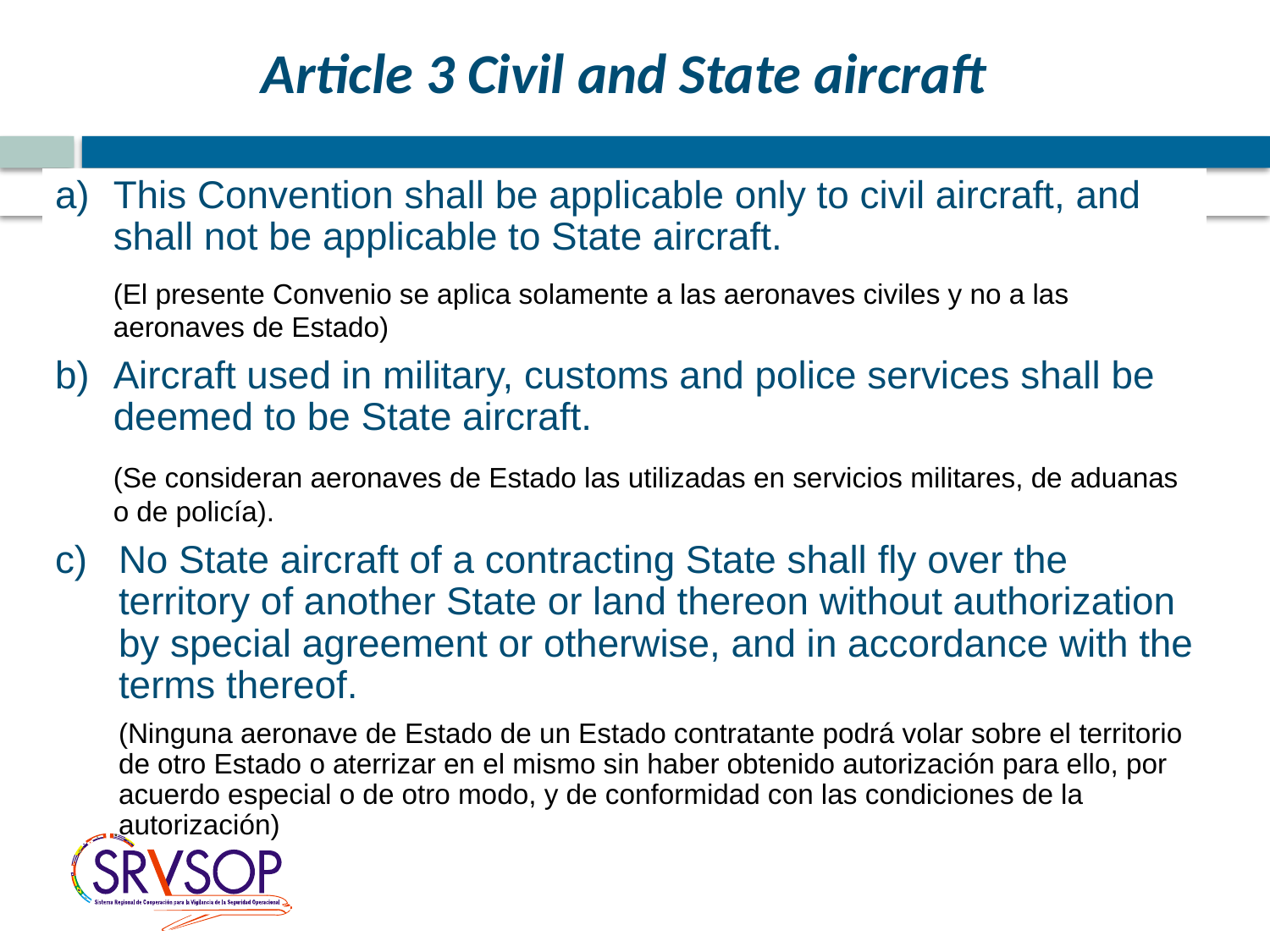

# Article 3 Civil and State aircraft
a)	This Convention shall be applicable only to civil aircraft, and shall not be applicable to State aircraft.
 	(El presente Convenio se aplica solamente a las aeronaves civiles y no a las aeronaves de Estado)
b)	Aircraft used in military, customs and police services shall be deemed to be State aircraft.
	(Se consideran aeronaves de Estado las utilizadas en servicios militares, de aduanas o de policía).
c) 	No State aircraft of a contracting State shall fly over the territory of another State or land thereon without authorization by special agreement or otherwise, and in accordance with the terms thereof.
	(Ninguna aeronave de Estado de un Estado contratante podrá volar sobre el territorio de otro Estado o aterrizar en el mismo sin haber obtenido autorización para ello, por acuerdo especial o de otro modo, y de conformidad con las condiciones de la autorización)